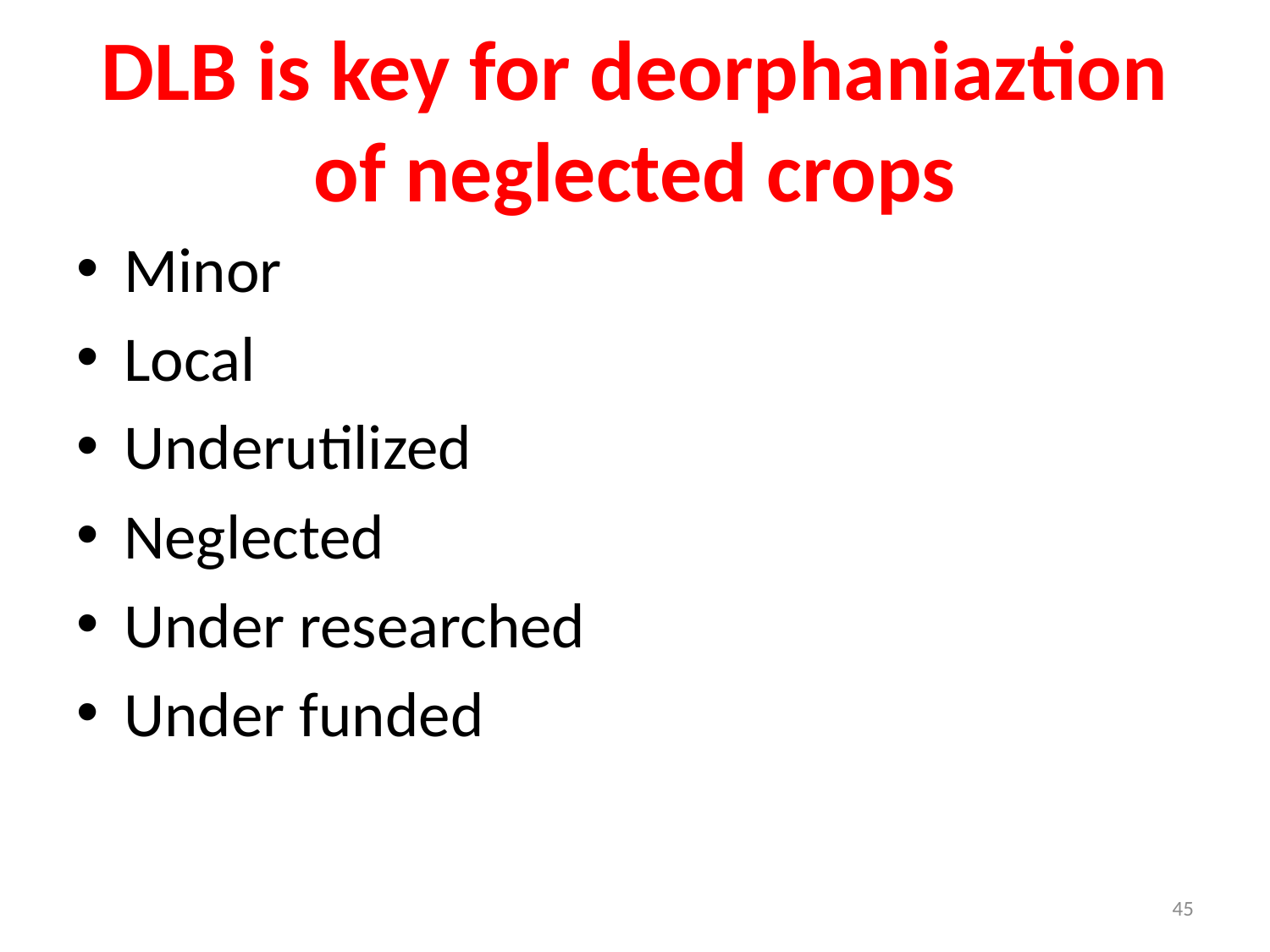

# DLB is key for deorphaniaztion of neglected crops
Minor
Local
Underutilized
Neglected
Under researched
Under funded
45